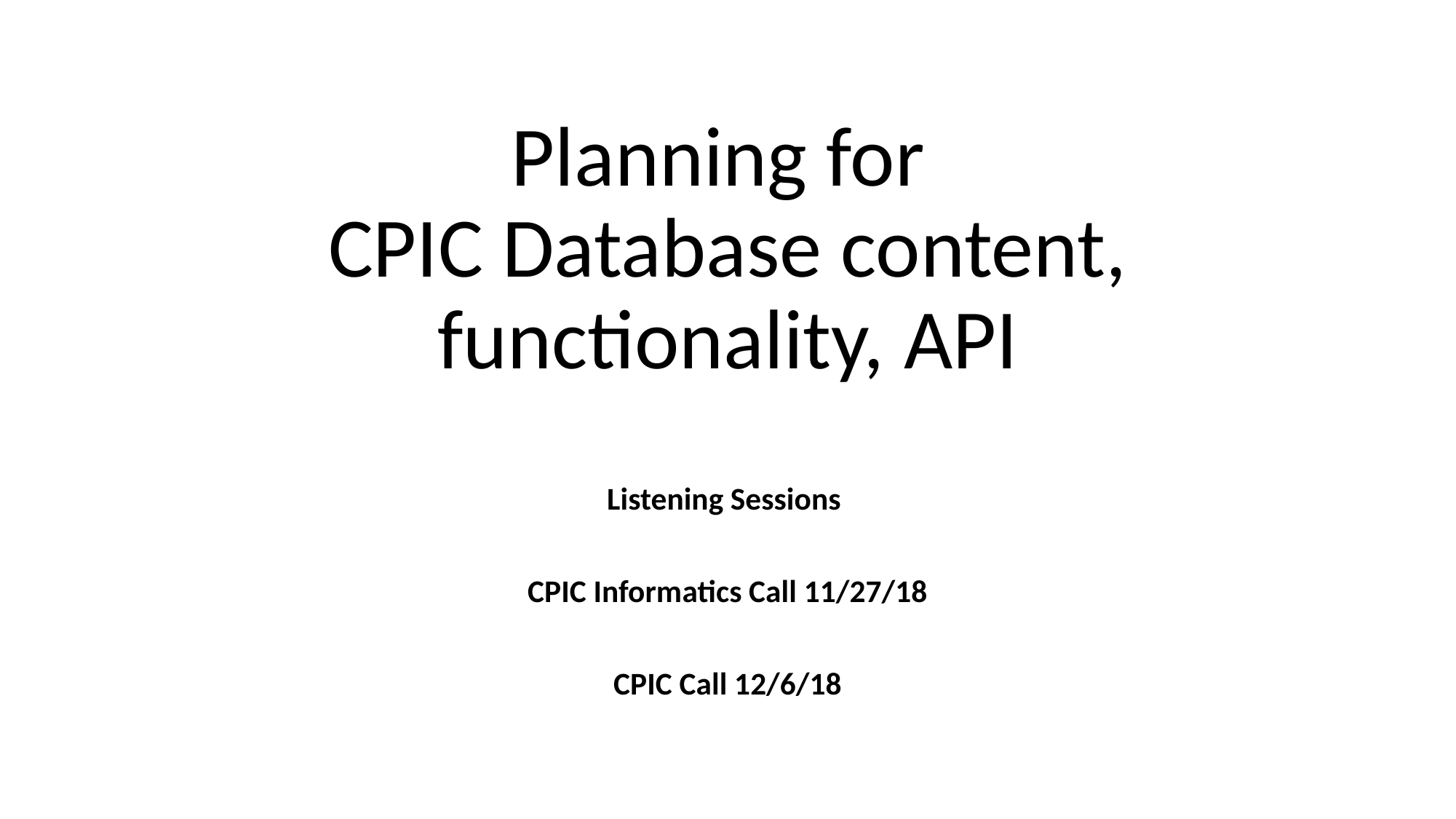

# Planning for CPIC Database content, functionality, API

Listening Sessions

CPIC Informatics Call 11/27/18

CPIC Call 12/6/18